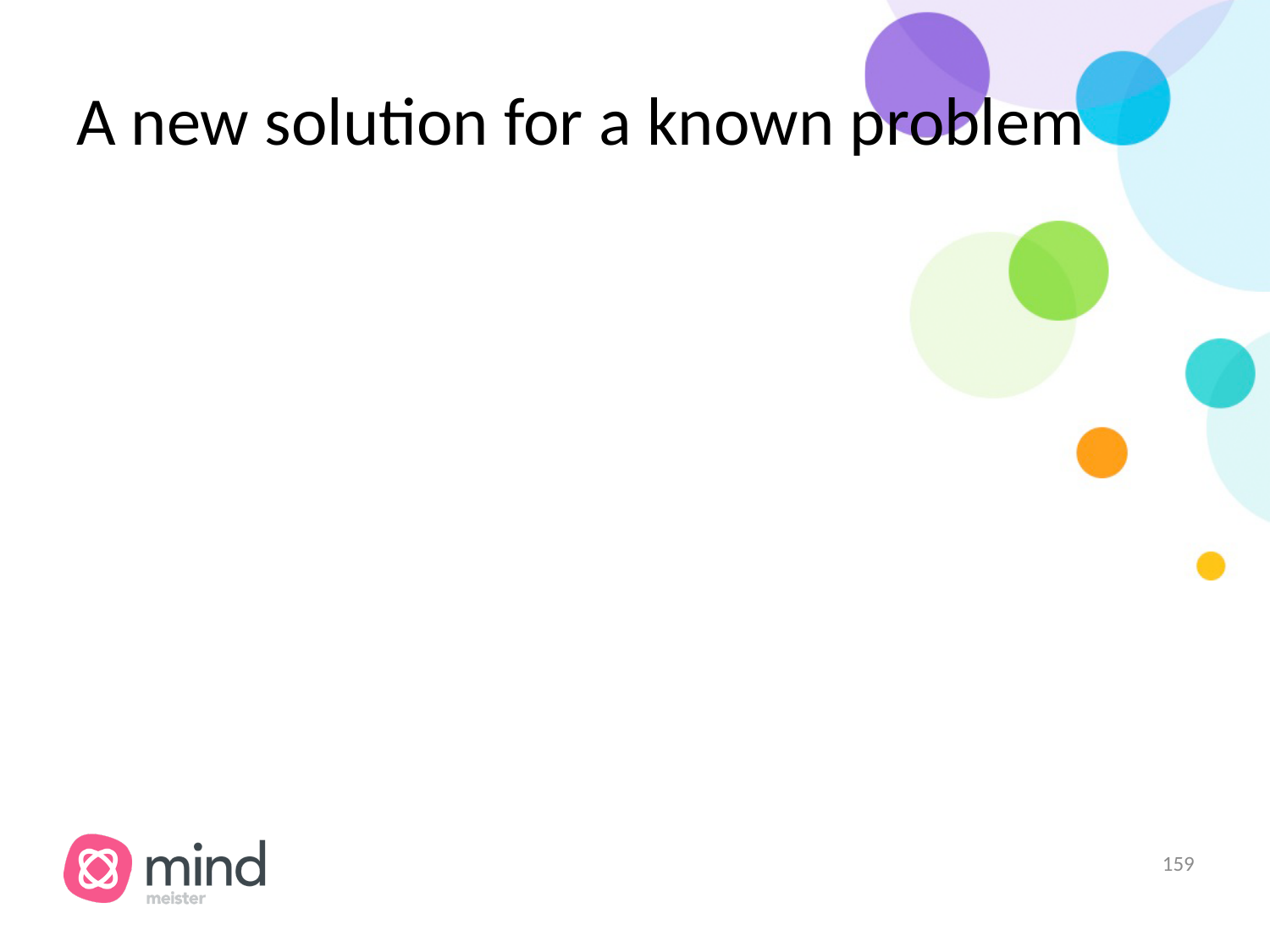

# A new solution for a known problem

159